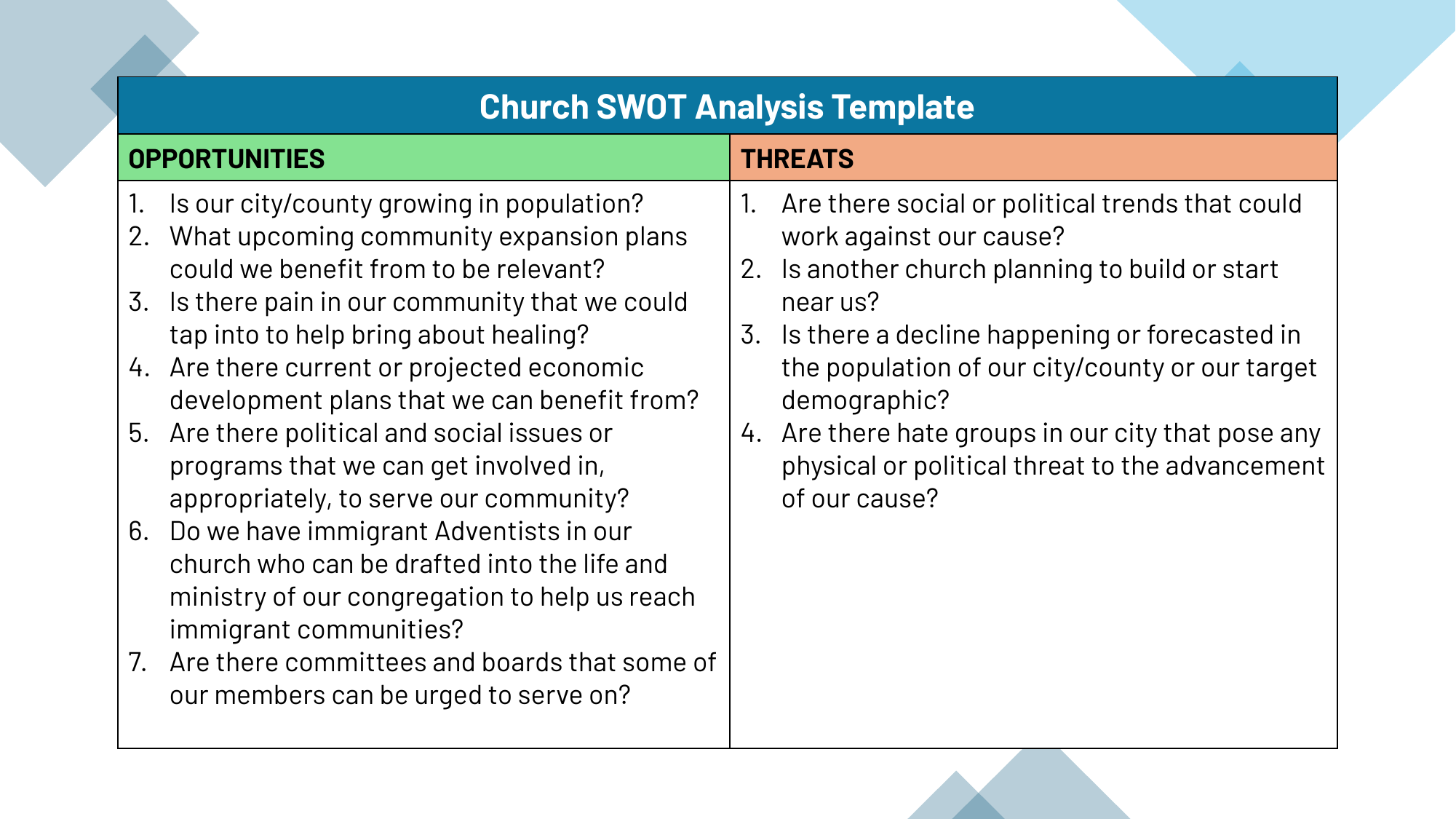

| Church SWOT Analysis Template |  |
| --- | --- |
| OPPORTUNITIES | THREATS |
| Is our city/county growing in population? What upcoming community expansion plans could we benefit from to be relevant? Is there pain in our community that we could tap into to help bring about healing? Are there current or projected economic development plans that we can benefit from? Are there political and social issues or programs that we can get involved in, appropriately, to serve our community? Do we have immigrant Adventists in our church who can be drafted into the life and ministry of our congregation to help us reach immigrant communities? Are there committees and boards that some of our members can be urged to serve on? | Are there social or political trends that could work against our cause? Is another church planning to build or start near us? Is there a decline happening or forecasted in the population of our city/county or our target demographic? Are there hate groups in our city that pose any physical or political threat to the advancement of our cause? |